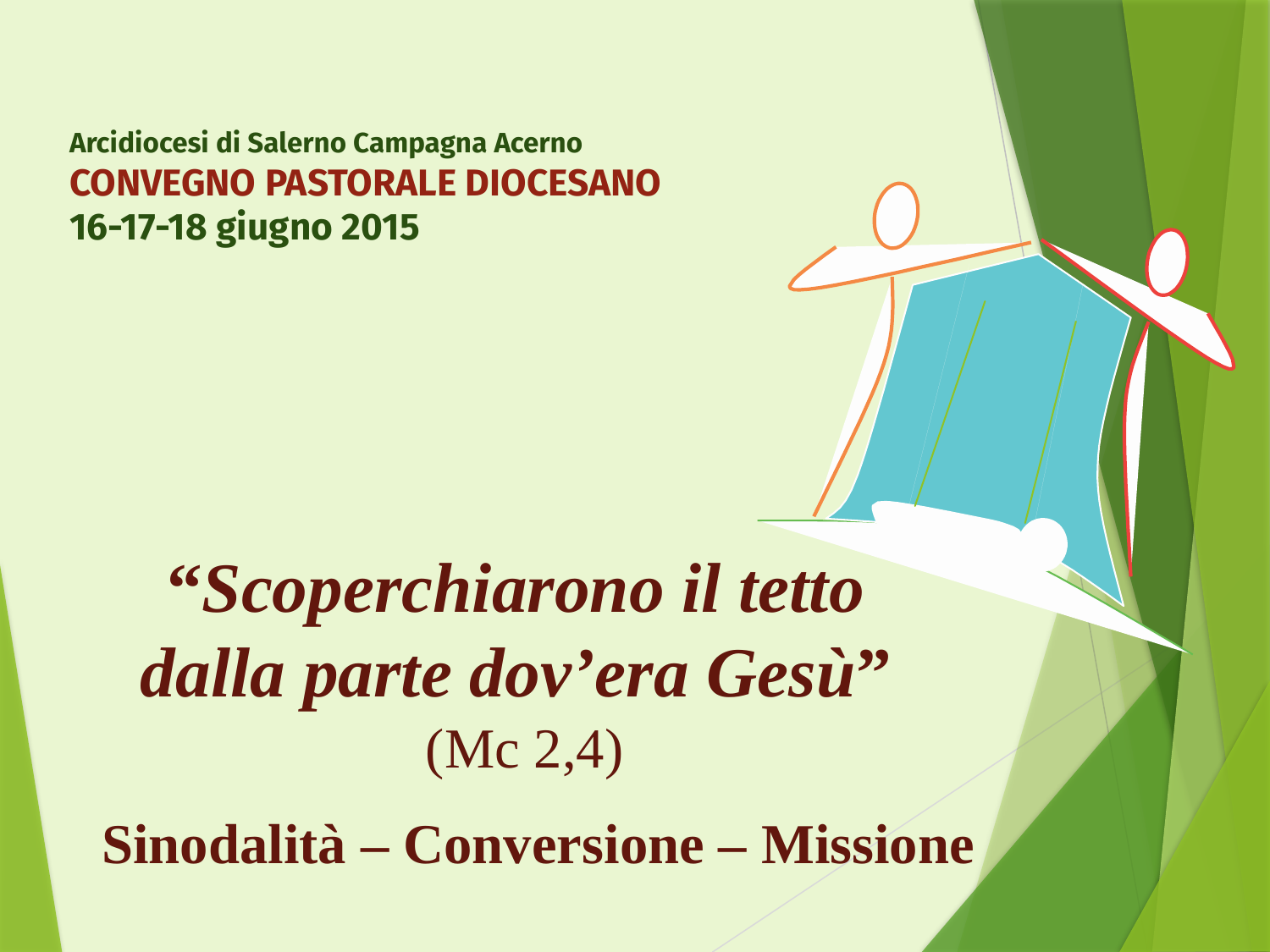

# Arcidiocesi di Salerno Campagna Acerno CONVEGNO PASTORALE DIOCESANO 16-17-18 giugno 2015

“Scoperchiarono il tetto
dalla parte dov’era Gesù”
(Mc 2,4)
  Sinodalità – Conversione – Missione